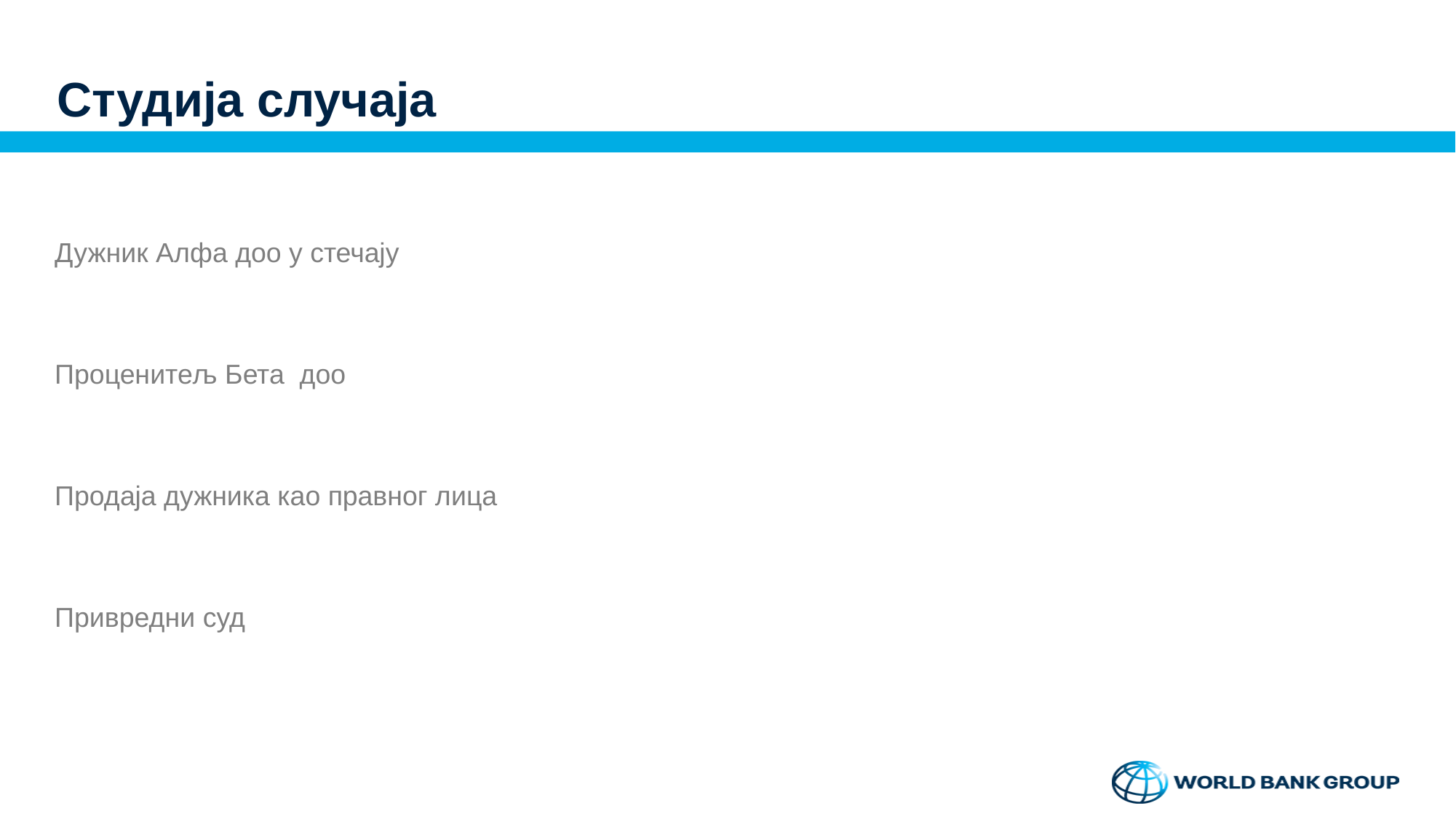

# Студија случаја

Дужник Алфа доо у стечају

Проценитељ Бета  доо

Продаја дужника као правног лица

Привредни суд